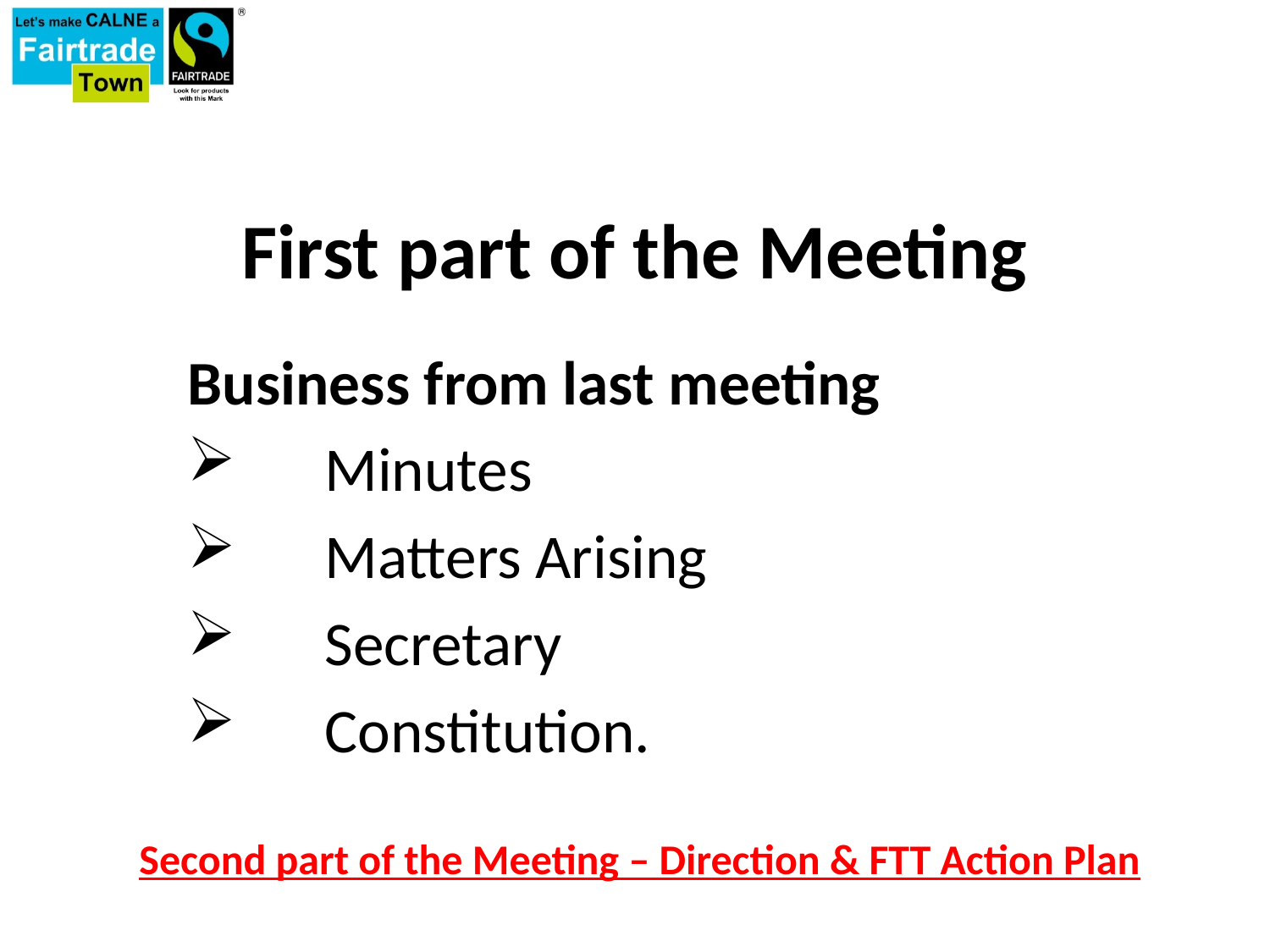

# First part of the Meeting
Business from last meeting
Minutes
Matters Arising
Secretary
Constitution.

Second part of the Meeting – Direction & FTT Action Plan